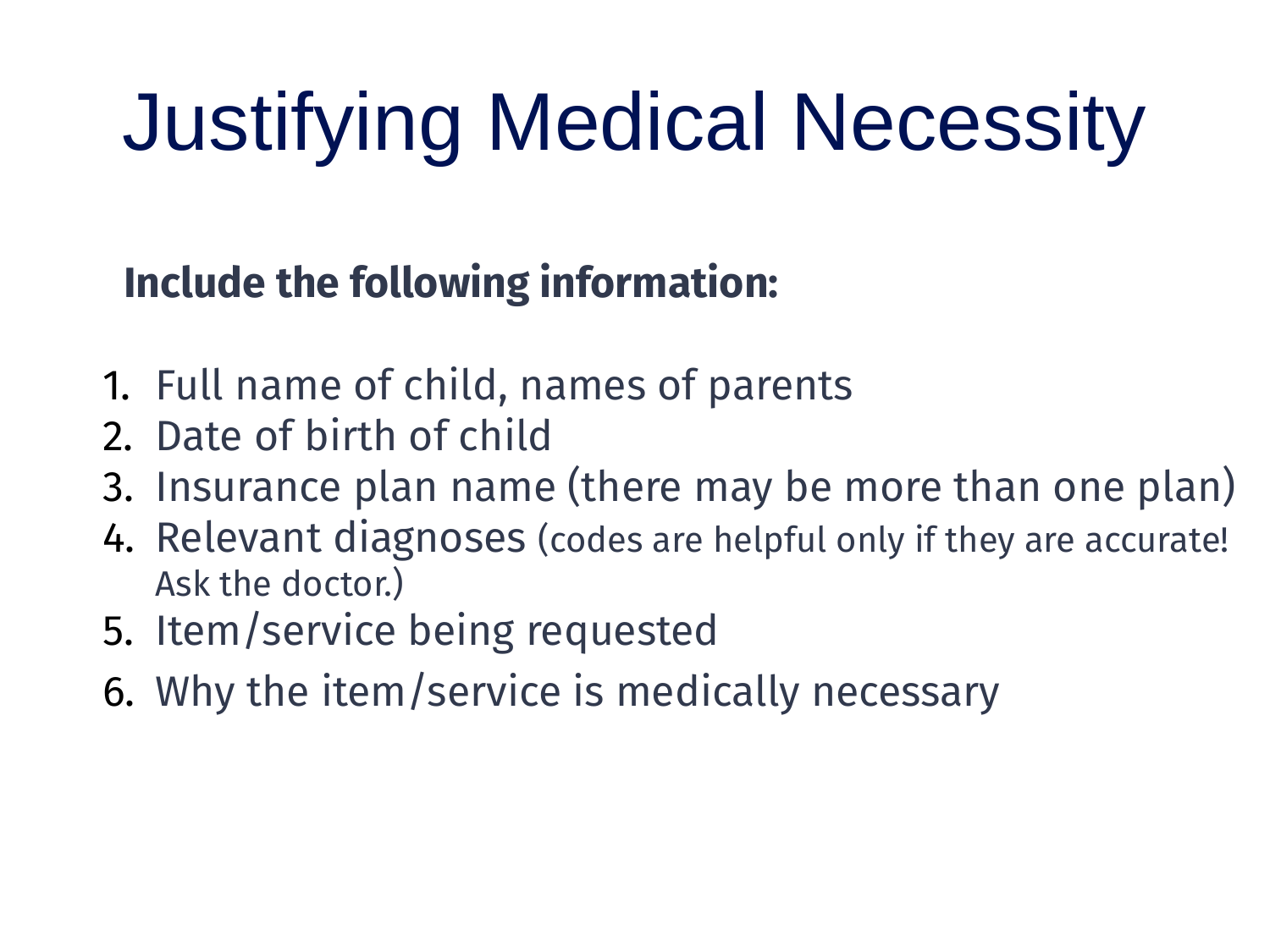

# Justifying Medical Necessity
Include the following information:
Full name of child, names of parents
Date of birth of child
Insurance plan name (there may be more than one plan)
Relevant diagnoses (codes are helpful only if they are accurate! Ask the doctor.)
Item/service being requested
Why the item/service is medically necessary

20